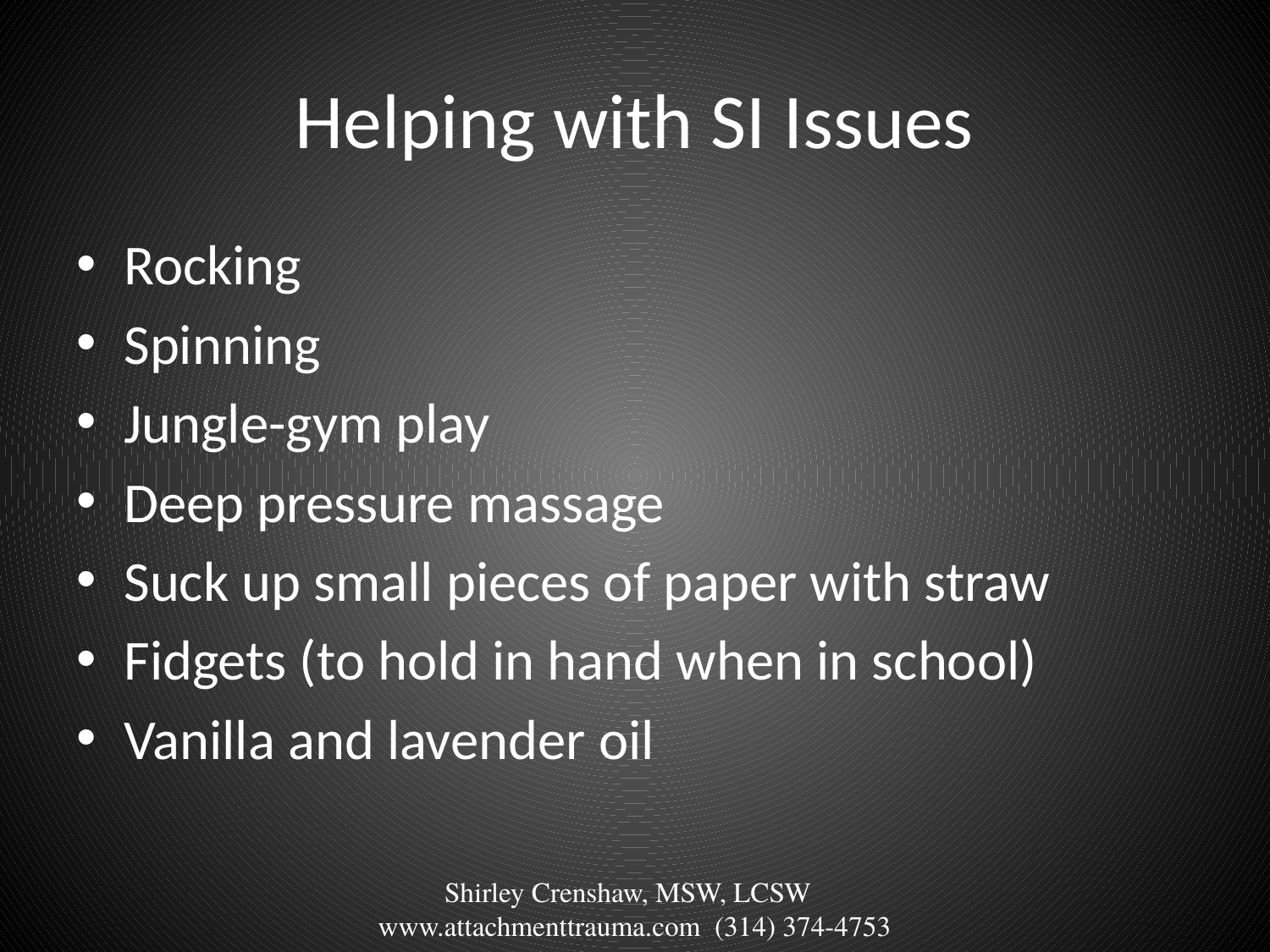

# Helping with SI Issues
Rocking
Spinning
Jungle-gym play
Deep pressure massage
Suck up small pieces of paper with straw
Fidgets (to hold in hand when in school)
Vanilla and lavender oil

Shirley Crenshaw, MSW, LCSW   www.attachmenttrauma.com  (314) 374-4753